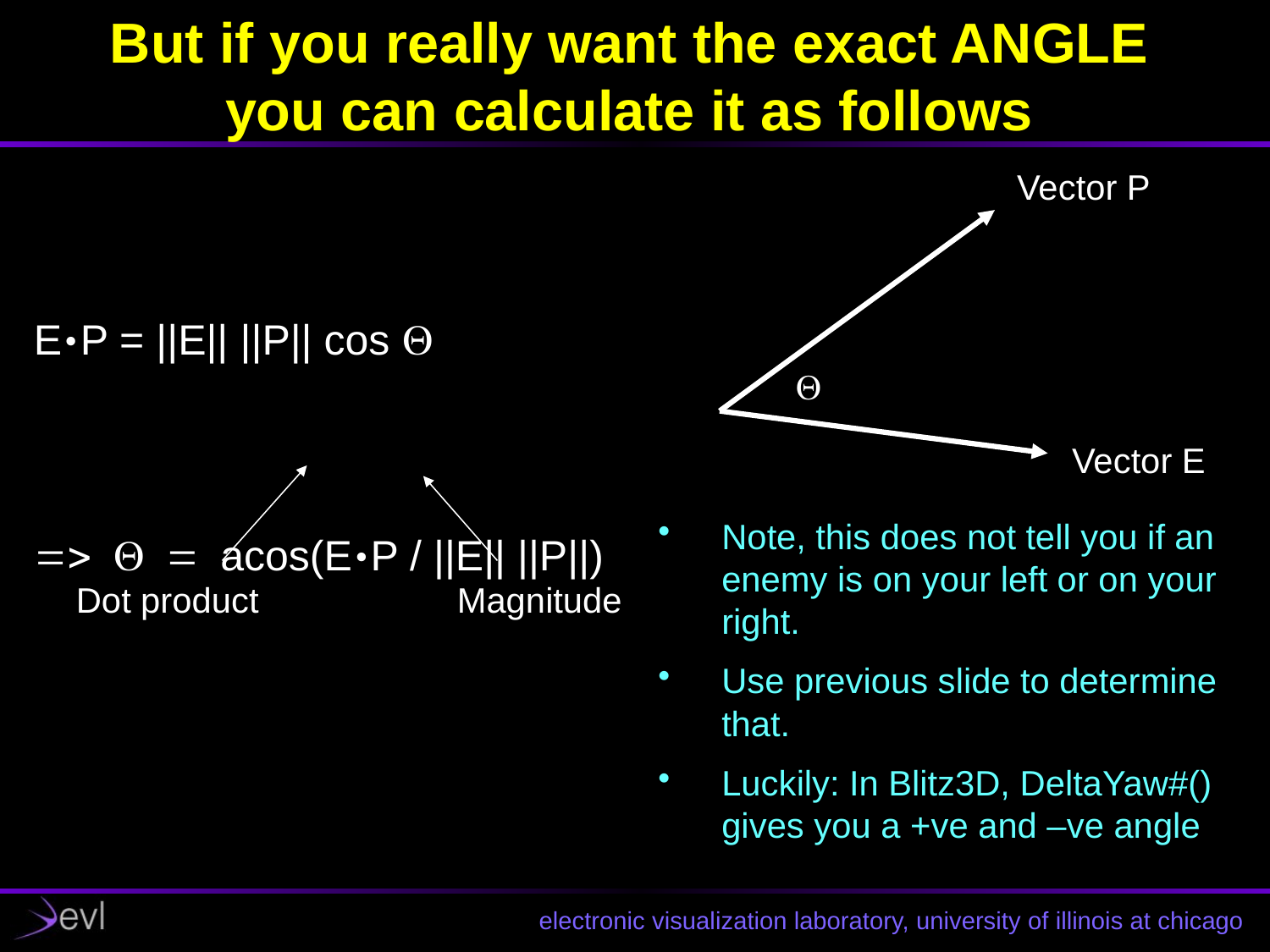

# But if you really want the exact ANGLE you can calculate it as follows
Vector P

E.P = ||E|| ||P|| cos Θ
=> Θ = acos(E.P / ||E|| ||P||)
Θ

Vector E

Note, this does not tell you if an enemy is on your left or on your right.
Use previous slide to determine that.
Luckily: In Blitz3D, DeltaYaw#() gives you a +ve and –ve angle
Dot product		Magnitude